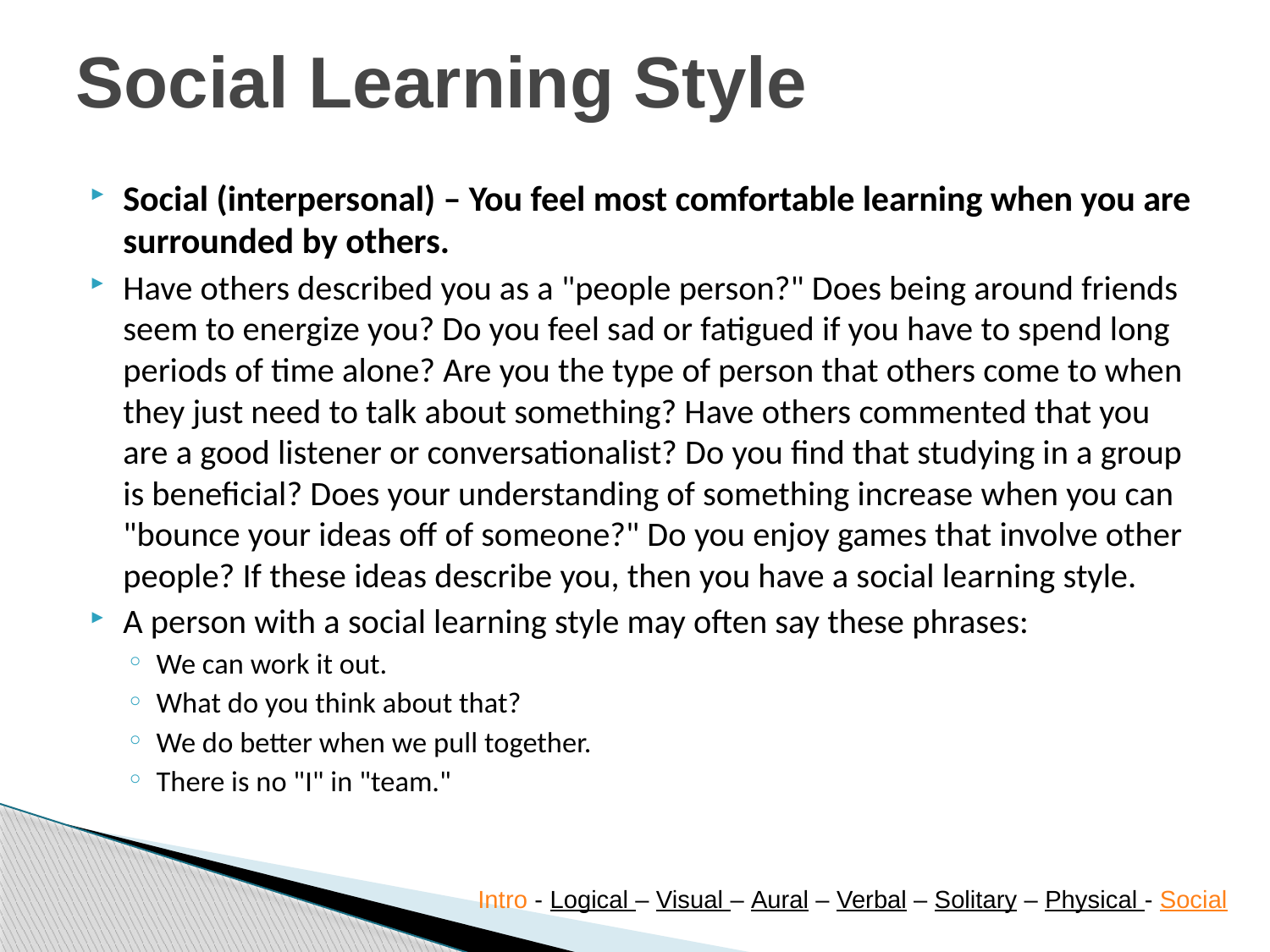

# Social Learning Style
Social (interpersonal) – You feel most comfortable learning when you are surrounded by others.
Have others described you as a "people person?" Does being around friends seem to energize you? Do you feel sad or fatigued if you have to spend long periods of time alone? Are you the type of person that others come to when they just need to talk about something? Have others commented that you are a good listener or conversationalist? Do you find that studying in a group is beneficial? Does your understanding of something increase when you can "bounce your ideas off of someone?" Do you enjoy games that involve other people? If these ideas describe you, then you have a social learning style.
A person with a social learning style may often say these phrases:
We can work it out.
What do you think about that?
We do better when we pull together.
There is no "I" in "team."

Intro - Logical – Visual – Aural – Verbal – Solitary – Physical - Social